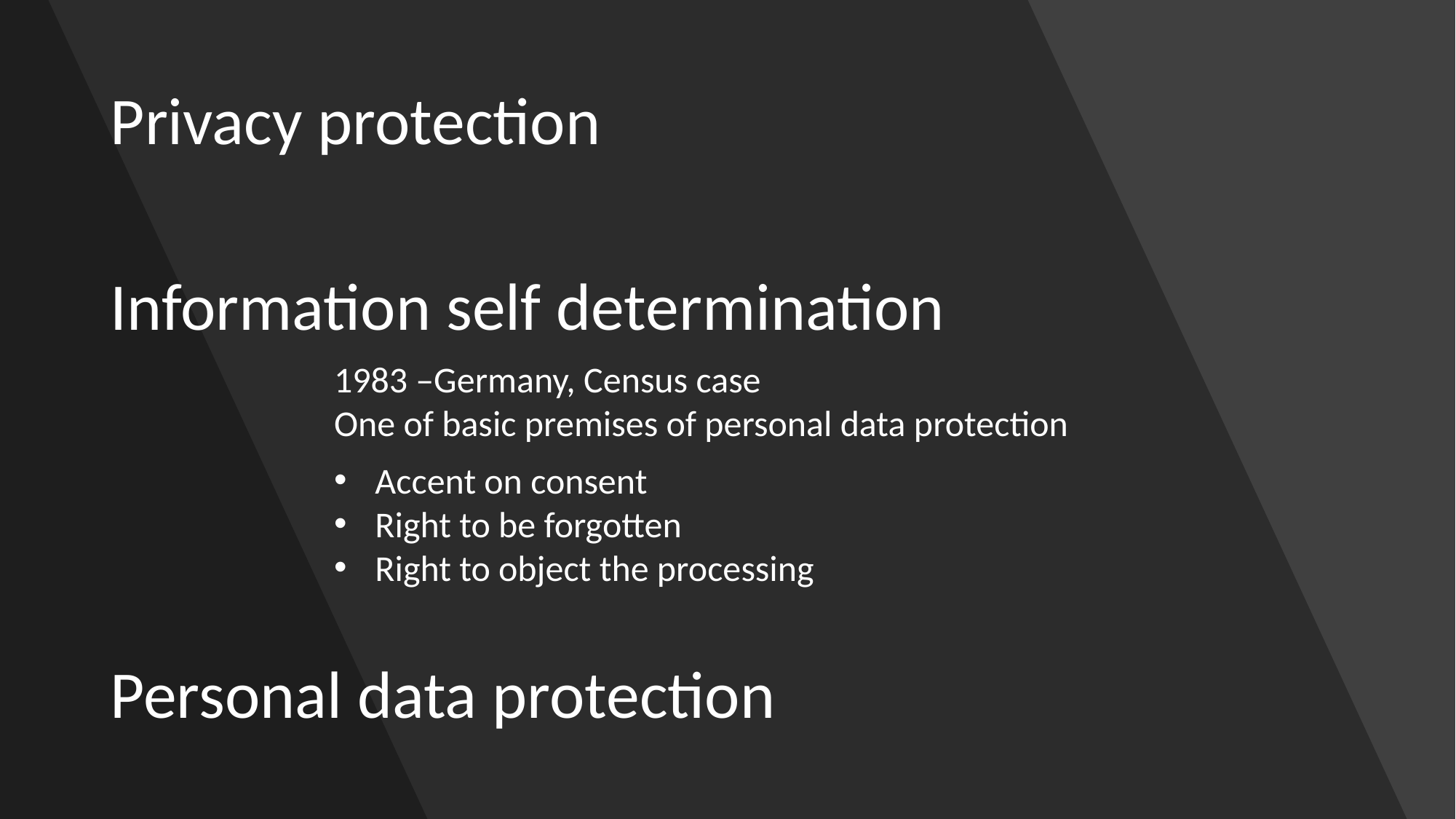

# Privacy protection
Information self determination
1983 –Germany, Census case
One of basic premises of personal data protection
Accent on consent
Right to be forgotten
Right to object the processing
Personal data protection